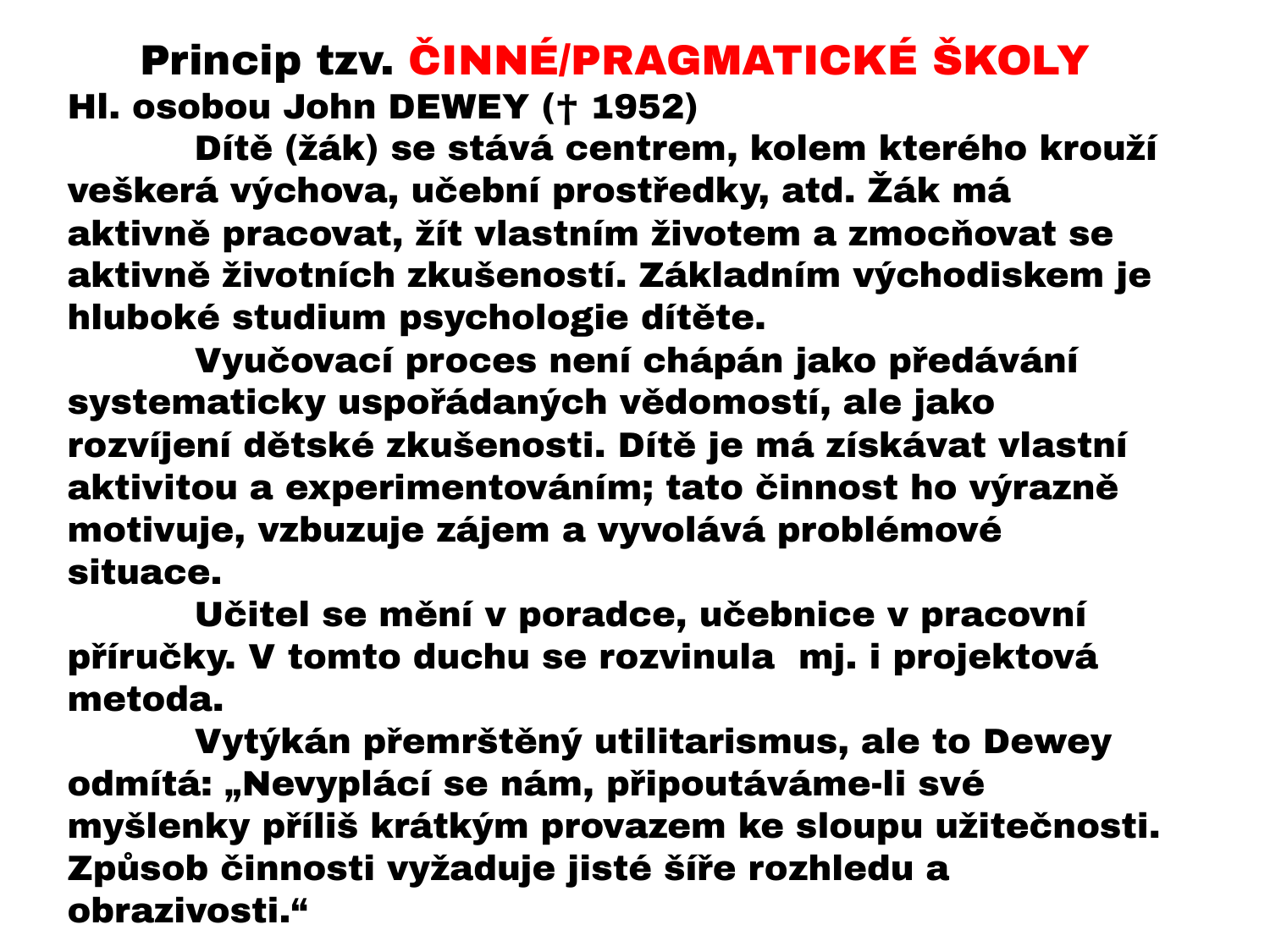

Princip tzv. ČINNÉ/PRAGMATICKÉ ŠKOLY
Hl. osobou John DEWEY († 1952)
	Dítě (žák) se stává centrem, kolem kterého krouží veškerá výchova, učební prostředky, atd. Žák má aktivně pracovat, žít vlastním životem a zmocňovat se aktivně životních zkušeností. Základním východiskem je hluboké studium psychologie dítěte.
	Vyučovací proces není chápán jako předávání systematicky uspořádaných vědomostí, ale jako rozvíjení dětské zkušenosti. Dítě je má získávat vlastní aktivitou a experimentováním; tato činnost ho výrazně motivuje, vzbuzuje zájem a vyvolává problémové situace.
	Učitel se mění v poradce, učebnice v pracovní příručky. V tomto duchu se rozvinula  mj. i projektová metoda.
	Vytýkán přemrštěný utilitarismus, ale to Dewey odmítá: „Nevyplácí se nám, připoutáváme-li své myšlenky příliš krátkým provazem ke sloupu užitečnosti. Způsob činnosti vyžaduje jisté šíře rozhledu a obrazivosti.“